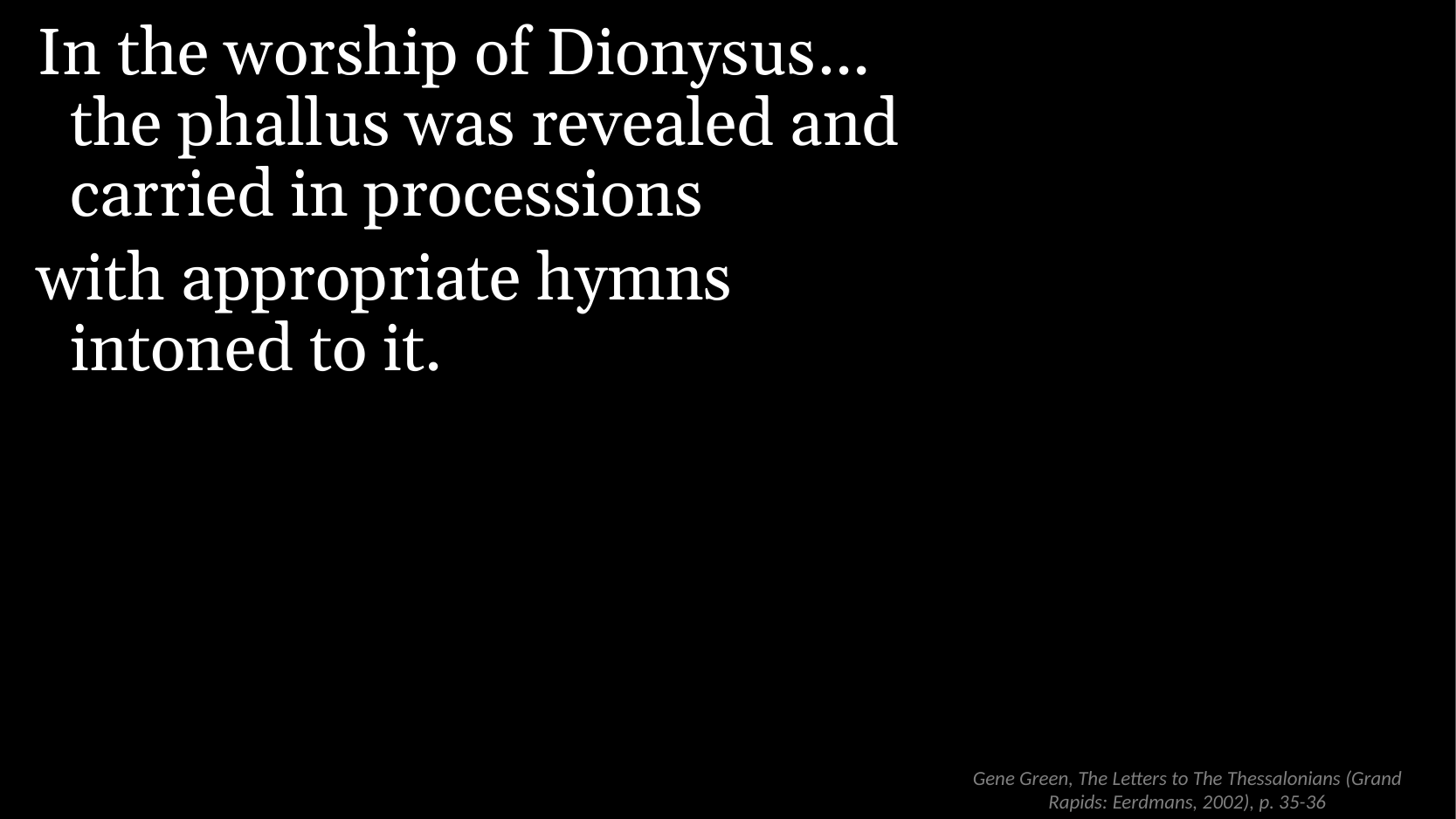

In the worship of Dionysus… the phallus was revealed and carried in processions
with appropriate hymns intoned to it.
# Gene Green, The Letters to The Thessalonians (Grand Rapids: Eerdmans, 2002), p. 35-36